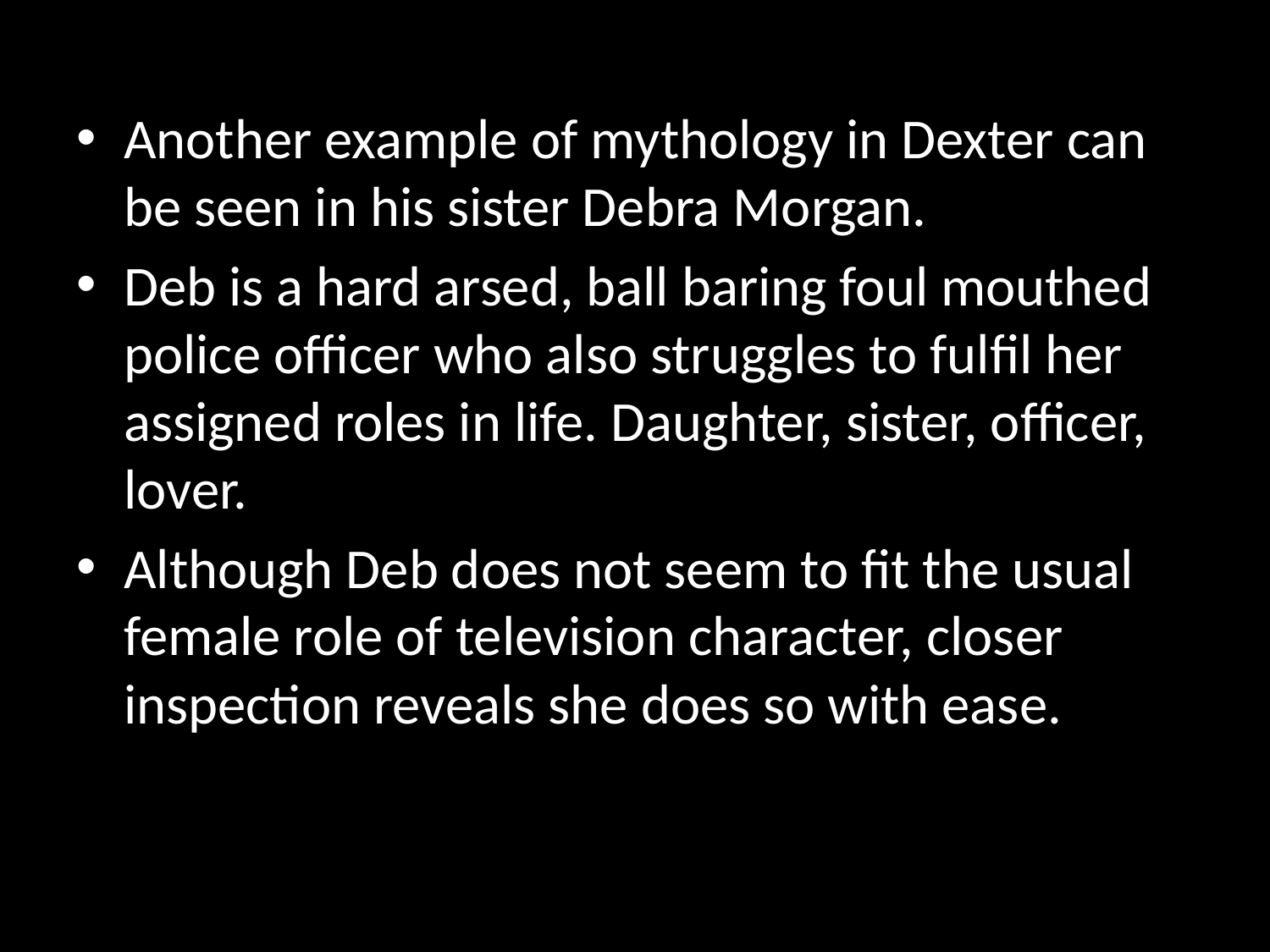

Another example of mythology in Dexter can be seen in his sister Debra Morgan.
Deb is a hard arsed, ball baring foul mouthed police officer who also struggles to fulfil her assigned roles in life. Daughter, sister, officer, lover.
Although Deb does not seem to fit the usual female role of television character, closer inspection reveals she does so with ease.